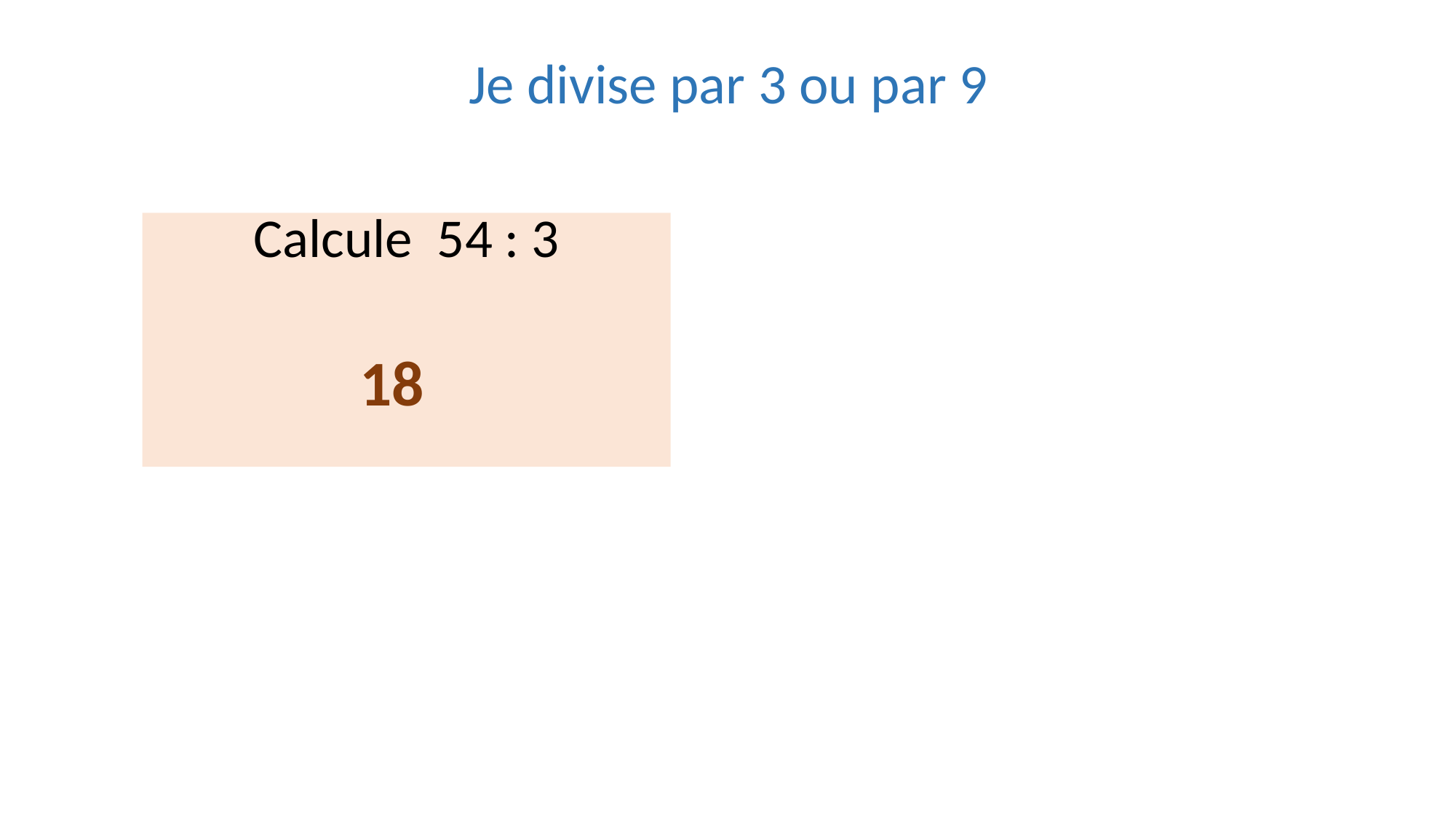

Je divise par 3 ou par 9

Calcule  54 : 3
18